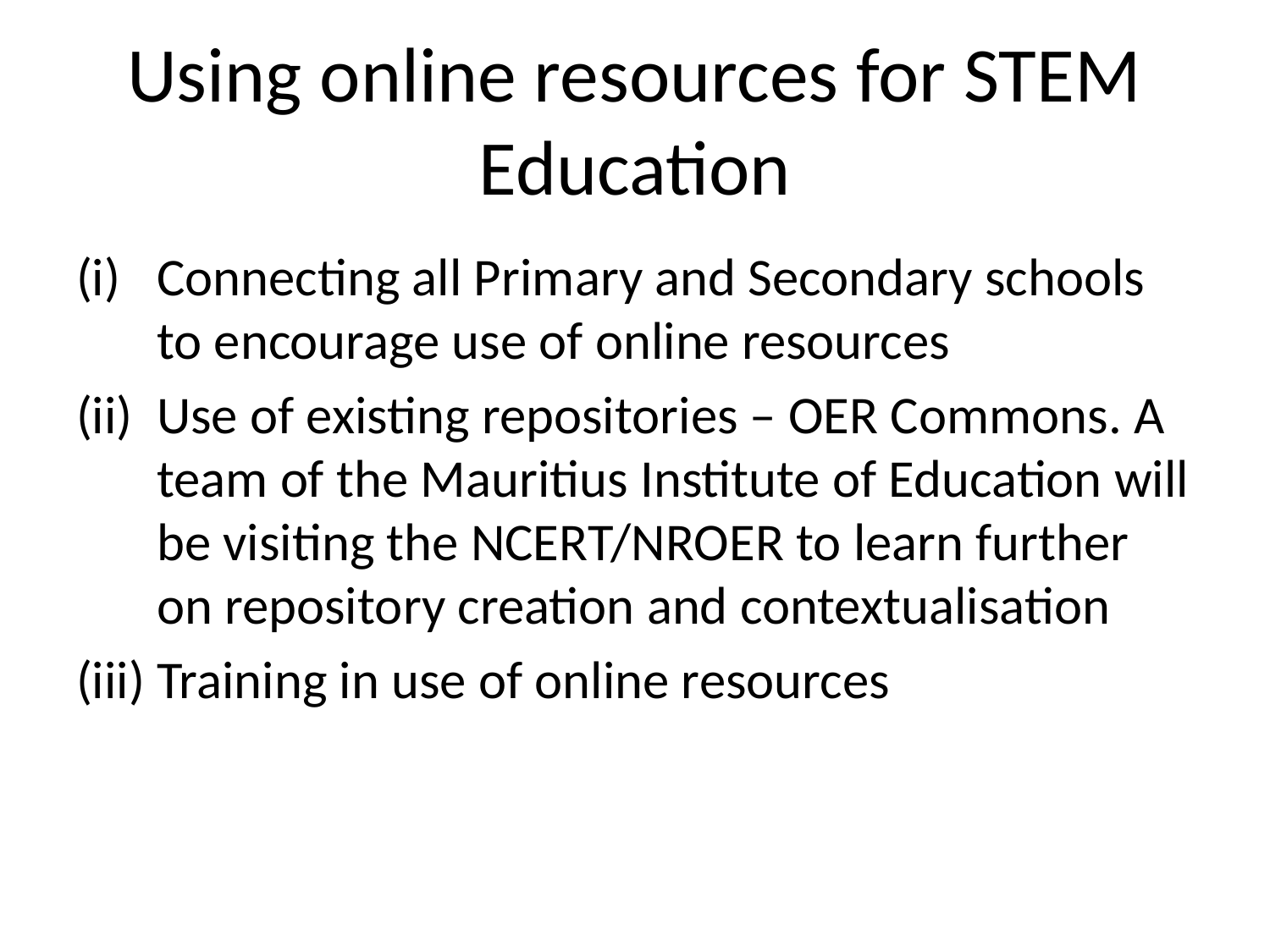

# Using online resources for STEM Education
Connecting all Primary and Secondary schools to encourage use of online resources
Use of existing repositories – OER Commons. A team of the Mauritius Institute of Education will be visiting the NCERT/NROER to learn further on repository creation and contextualisation
Training in use of online resources